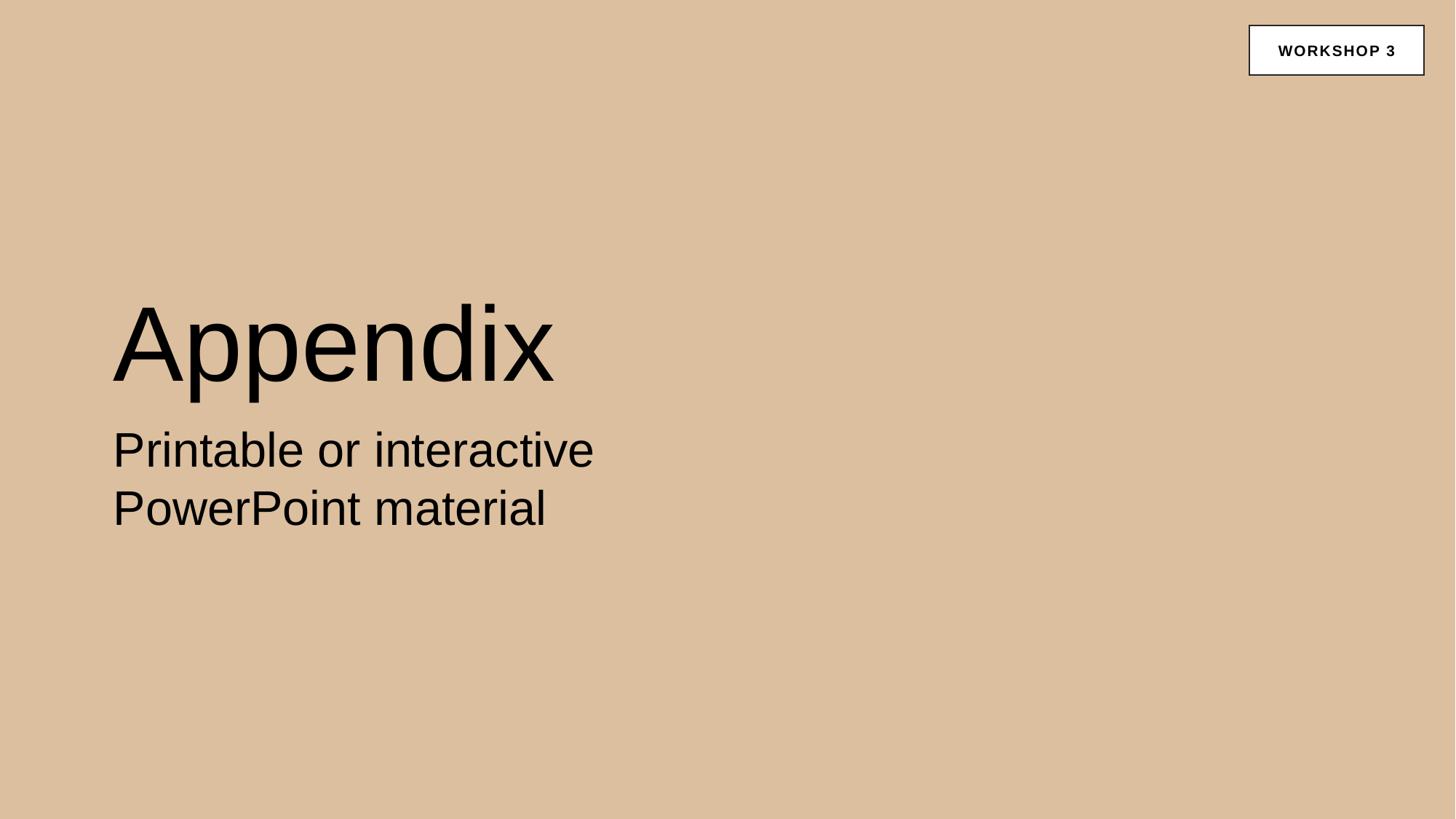

WORKSHOP 3
#
Appendix
Printable or interactive PowerPoint material
H&M Foundation
20